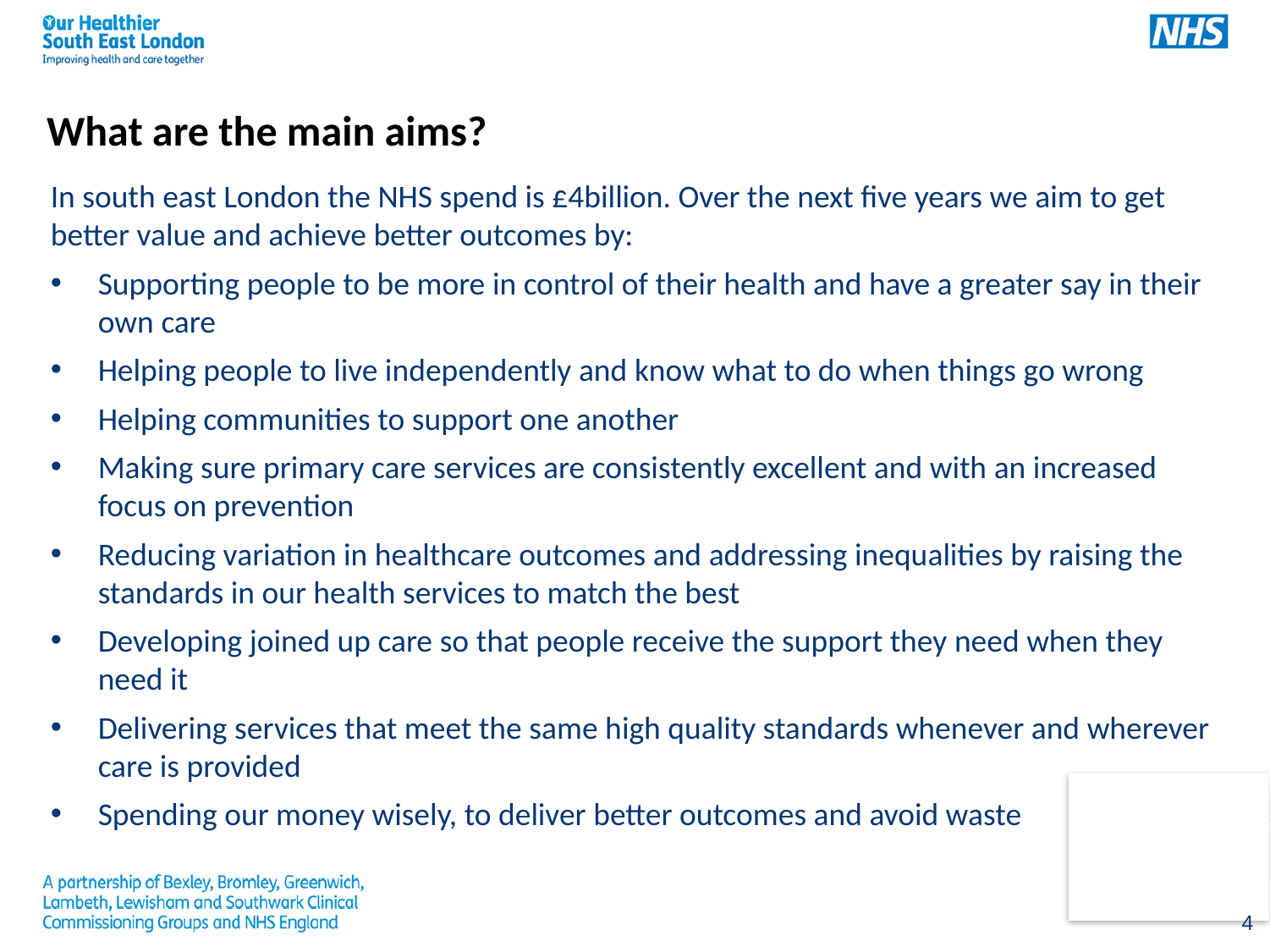

# What are the main aims?
In south east London the NHS spend is £4billion. Over the next five years we aim to get better value and achieve better outcomes by:
Supporting people to be more in control of their health and have a greater say in their own care
Helping people to live independently and know what to do when things go wrong
Helping communities to support one another
Making sure primary care services are consistently excellent and with an increased focus on prevention
Reducing variation in healthcare outcomes and addressing inequalities by raising the standards in our health services to match the best
Developing joined up care so that people receive the support they need when they need it
Delivering services that meet the same high quality standards whenever and wherever care is provided
Spending our money wisely, to deliver better outcomes and avoid waste